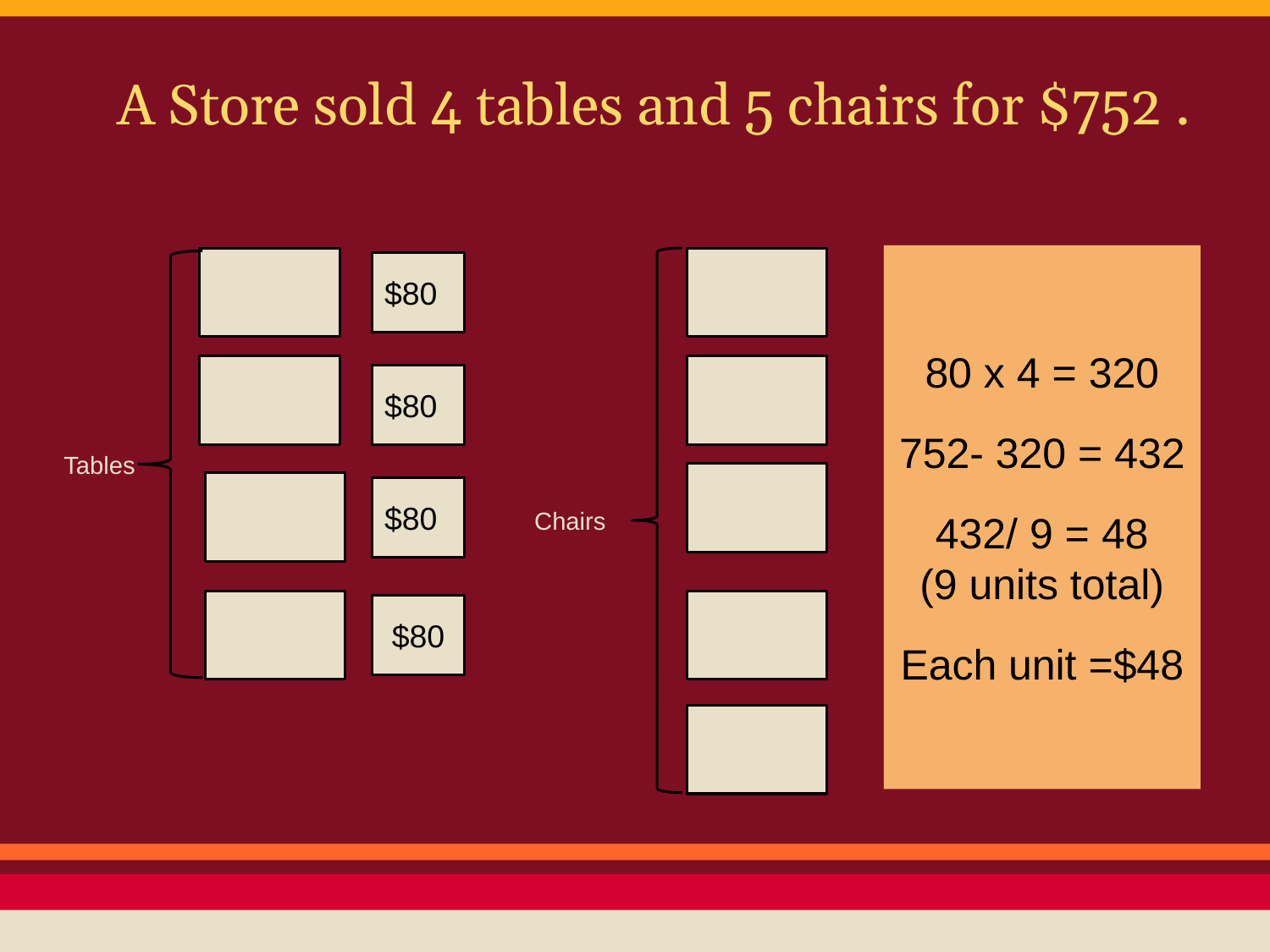

# A Store sold 4 tables and 5 chairs for $752 .

80 x 4 = 320

752- 320 = 432

432/ 9 = 48
(9 units total)

Each unit =$48

$80

$80
Tables

$80
Chairs

$80